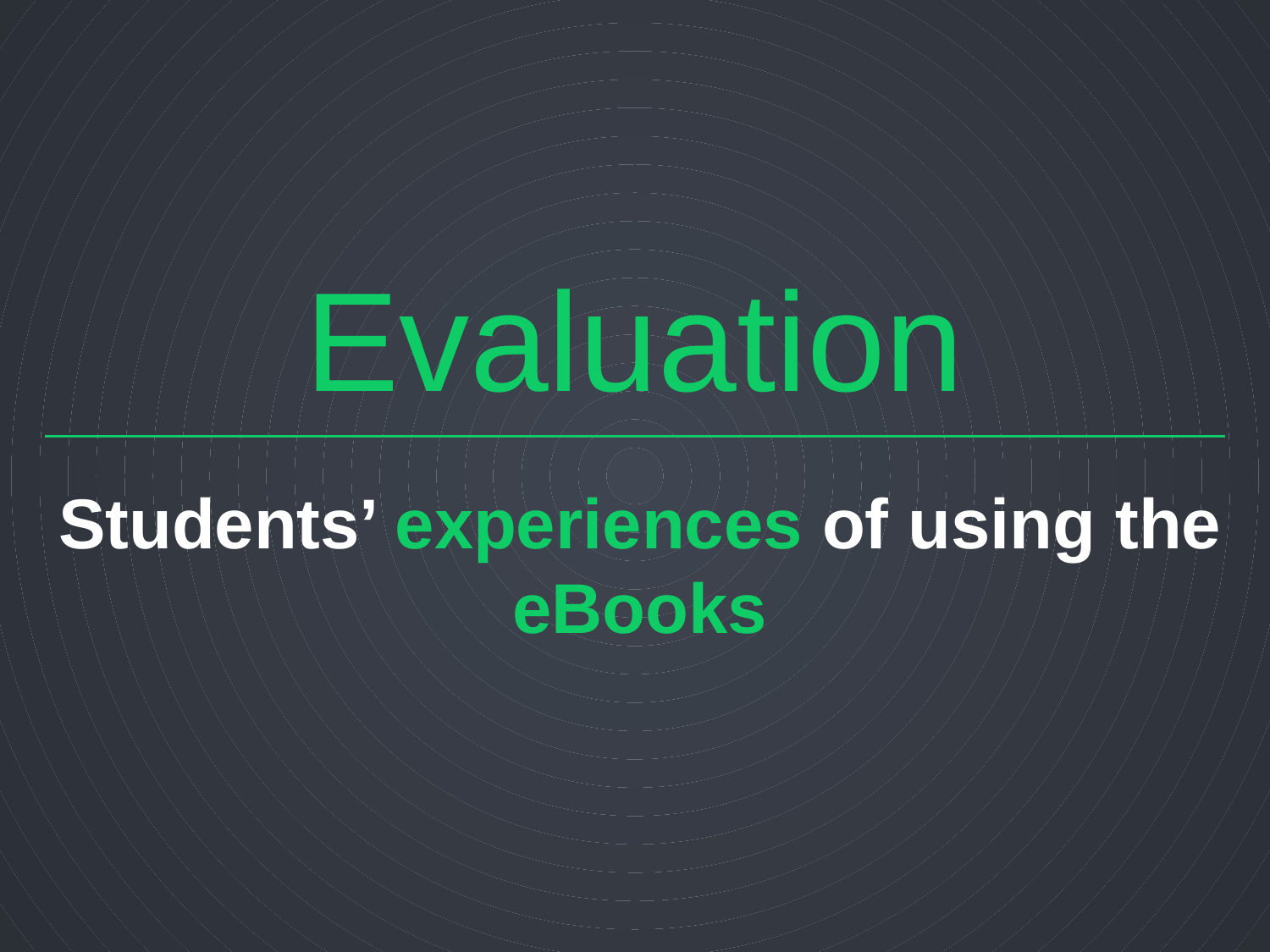

# Evaluation
Students’ experiences of using the eBooks